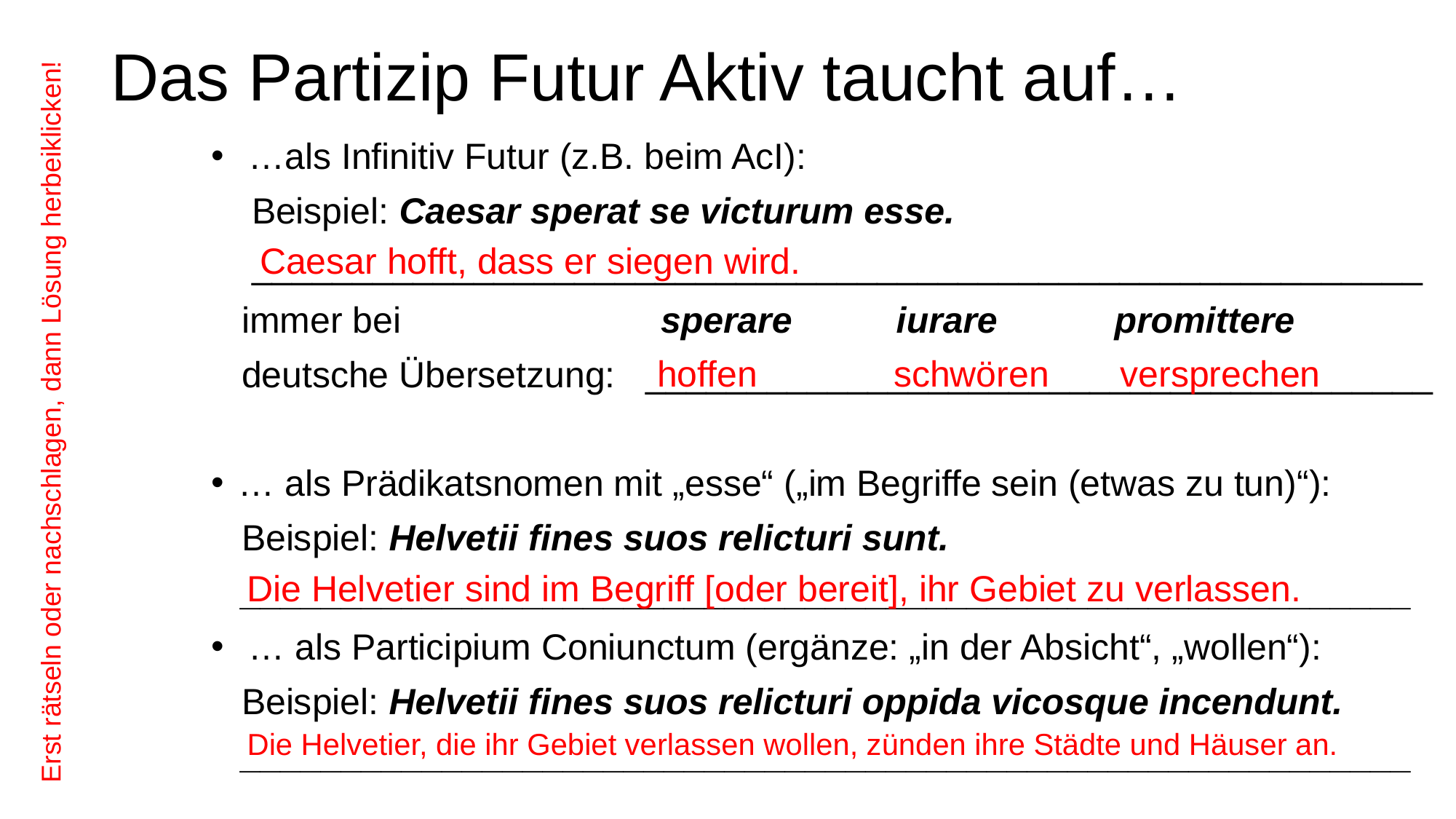

# Das Partizip Futur Aktiv taucht auf…
 …als Infinitiv Futur (z.B. beim AcI):
    Beispiel: Caesar sperat se victurum esse.
    __________________________________________________________
   immer bei 		            sperare  	   iurare	   promittere
   deutsche Übersetzung:   _______________________________________

… als Prädikatsnomen mit „esse“ („im Begriffe sein (etwas zu tun)“):
   Beispiel: Helvetii fines suos relicturi sunt.
   __________________________________________________________
 … als Participium Coniunctum (ergänze: „in der Absicht“, „wollen“):
   Beispiel: Helvetii fines suos relicturi oppida vicosque incendunt.
   __________________________________________________________
Caesar hofft, dass er siegen wird.
versprechen
schwören
hoffen
Erst rätseln oder nachschlagen, dann Lösung herbeiklicken!
Die Helvetier sind im Begriff [oder bereit], ihr Gebiet zu verlassen.
Die Helvetier, die ihr Gebiet verlassen wollen, zünden ihre Städte und Häuser an.